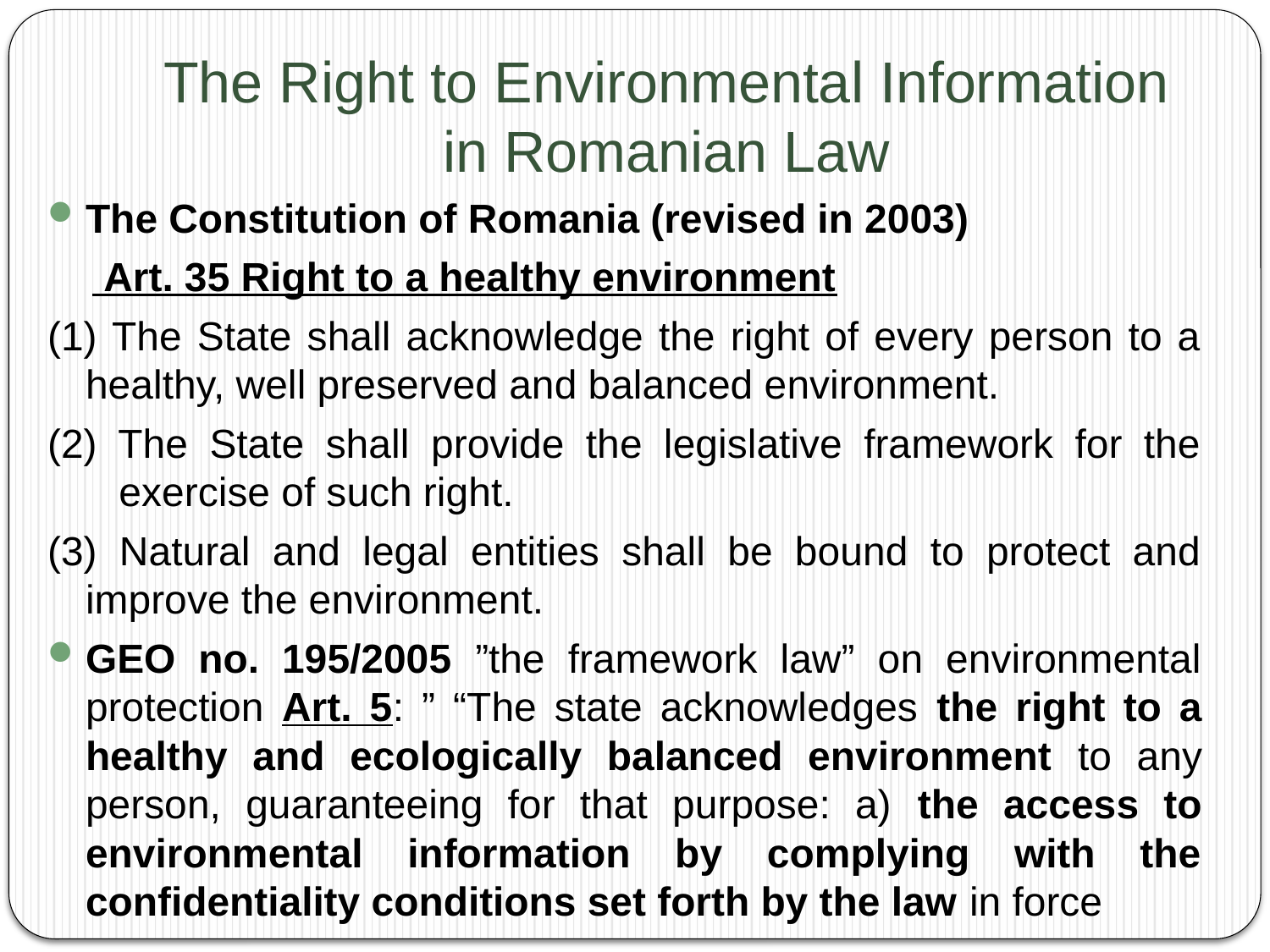

# The Right to Environmental Information in Romanian Law
The Constitution of Romania (revised in 2003)
     Art. 35 Right to a healthy environment
(1) The State shall acknowledge the right of every person to a healthy, well preserved and balanced environment.
(2) The State shall provide the legislative framework for the exercise of such right.
(3) Natural and legal entities shall be bound to protect and improve the environment.
GEO no. 195/2005 ”the framework law” on environmental protection Art. 5: ” “The state acknowledges the right to a healthy and ecologically balanced environment to any person, guaranteeing for that purpose: a) the access to environmental information by complying with the confidentiality conditions set forth by the law in force